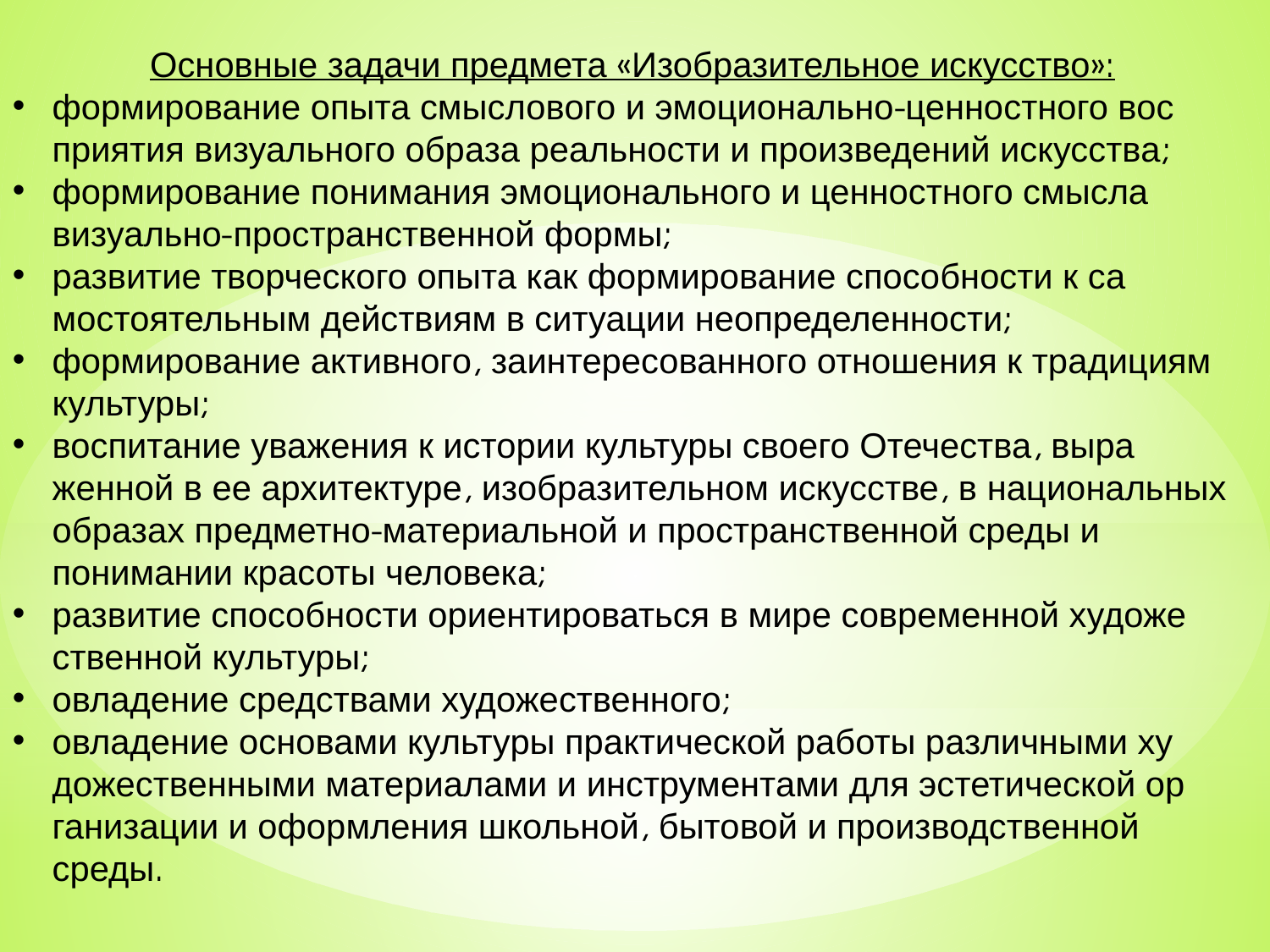

Основные задачи предмета «Изобразительное искусство»:
формирование опыта смыслового и эмоционально-ценностного вос­приятия визуального образа реальности и произведений искусства;
формирование понимания эмоционального и ценностного смысла визуально-пространственной формы;
развитие творческого опыта как формирование способности к са­мостоятельным действиям в ситуации неопределенности;
формирование активного, заинтересованного отношения к традици­ям культуры;
воспитание уважения к истории культуры своего Отечества, выра­женной в ее архитектуре, изобразительном искусстве, в националь­ных образах предметно-материальной и пространственной среды и понимании красоты человека;
развитие способности ориентироваться в мире современной художе­ственной культуры;
овладение средствами художественного;
овладение основами культуры практической работы различными ху­дожественными материалами и инструментами для эстетической ор­ганизации и оформления школьной, бытовой и производственной среды.